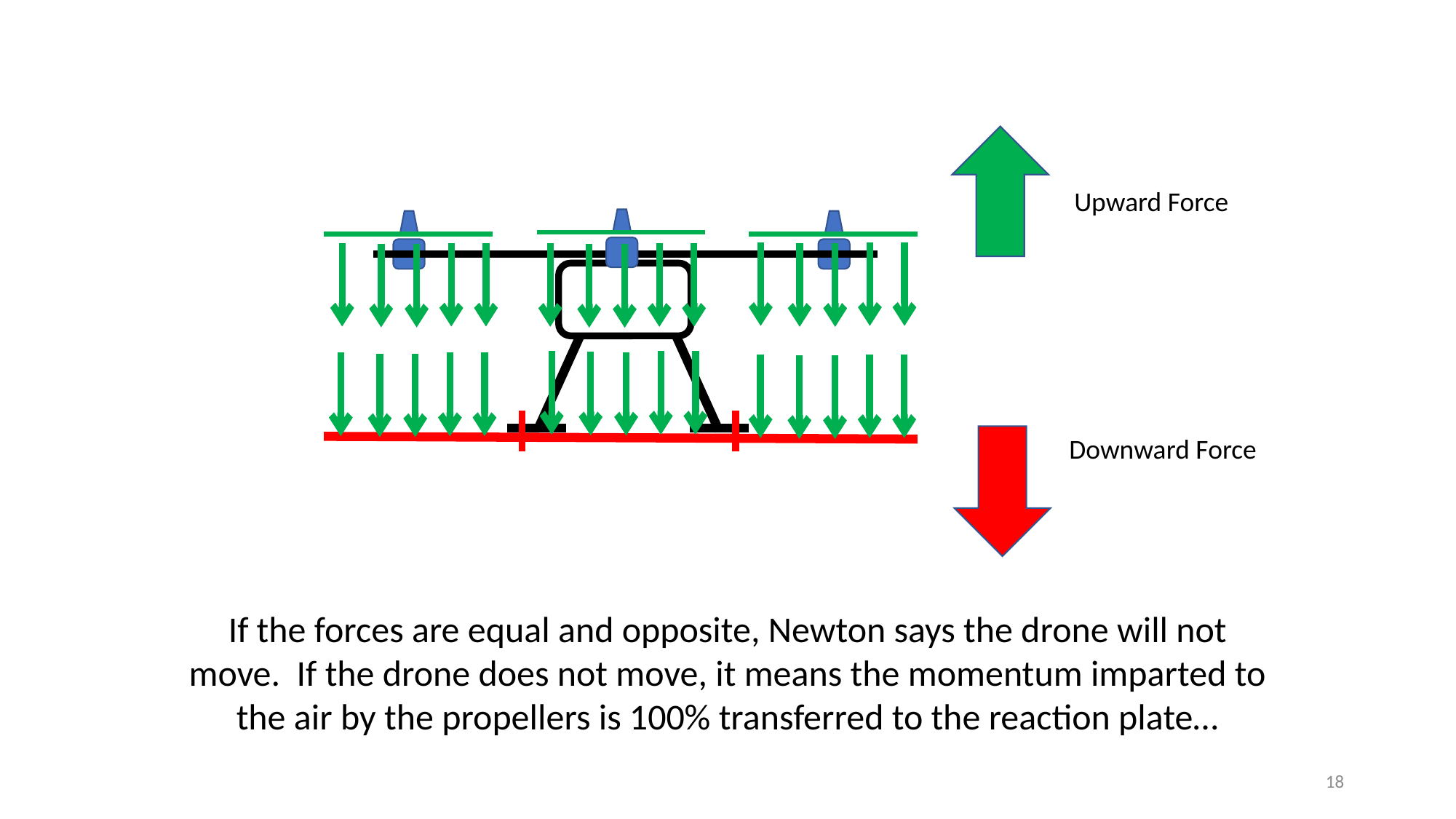

Upward Force

Downward Force
If the forces are equal and opposite, Newton says the drone will not move.  If the drone does not move, it means the momentum imparted to the air by the propellers is 100% transferred to the reaction plate…
18